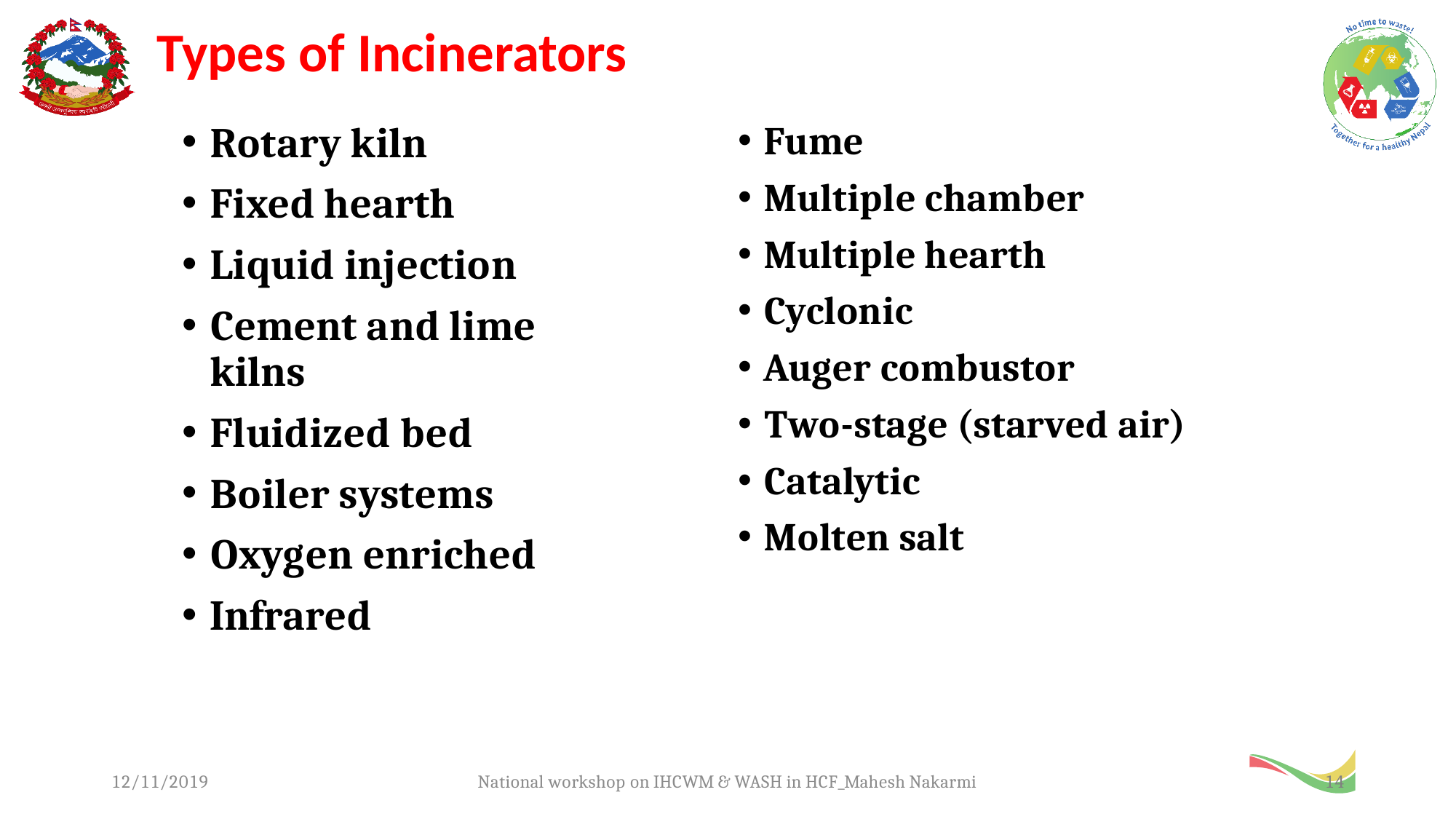

Types of Incinerators
Rotary kiln
Fixed hearth
Liquid injection
Cement and lime kilns
Fluidized bed
Boiler systems
Oxygen enriched
Infrared
Fume
Multiple chamber
Multiple hearth
Cyclonic
Auger combustor
Two-stage (starved air)
Catalytic
Molten salt
12/11/2019
National workshop on IHCWM & WASH in HCF_Mahesh Nakarmi
14